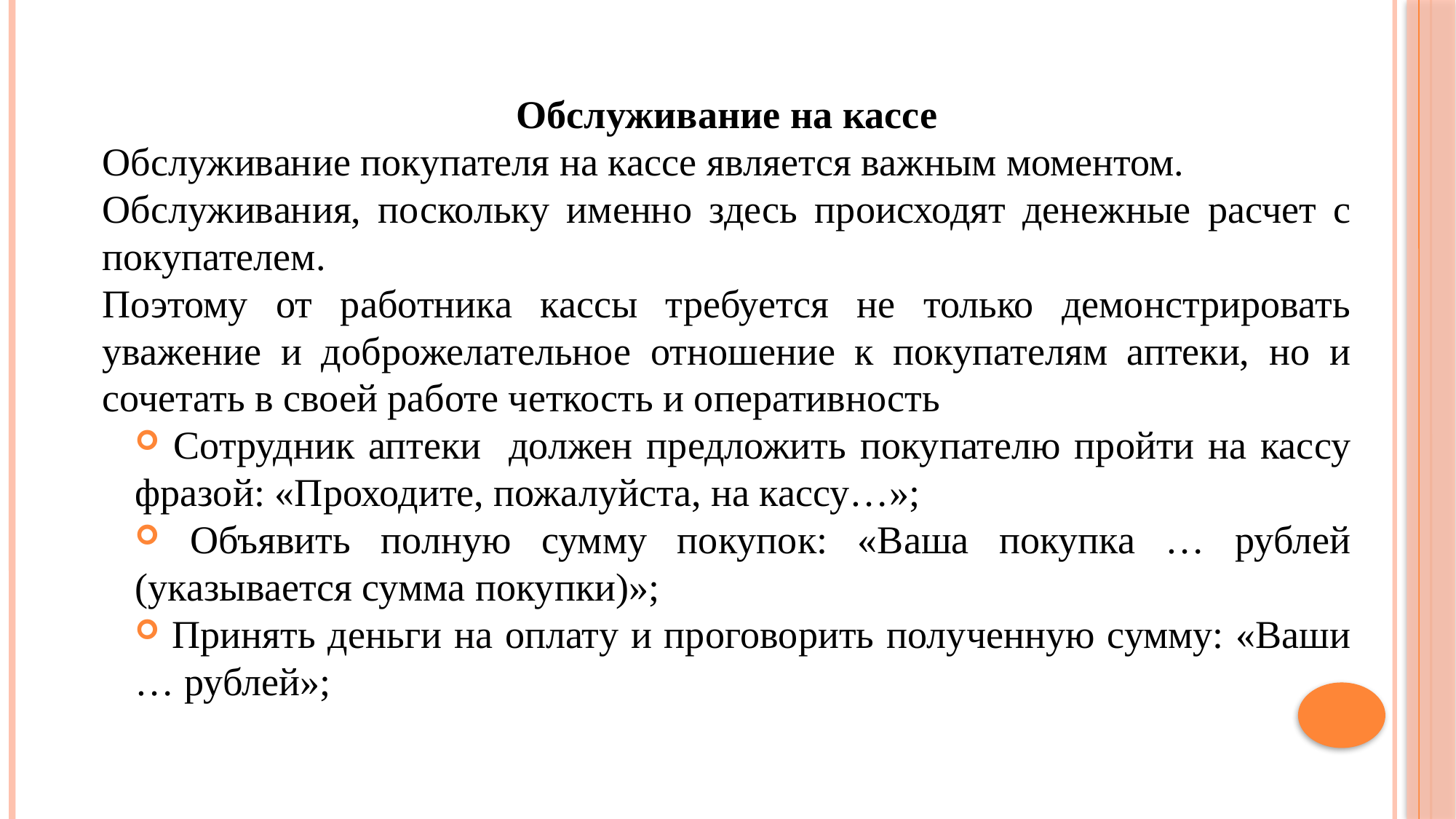

Обслуживание на кассе
Обслуживание покупателя на кассе является важным моментом.
Обслуживания, поскольку именно здесь происходят денежные расчет с покупателем.
Поэтому от работника кассы требуется не только демонстрировать уважение и доброжелательное отношение к покупателям аптеки, но и сочетать в своей работе четкость и оперативность
 Сотрудник аптеки  должен предложить покупателю пройти на кассу фразой: «Проходите, пожалуйста, на кассу…»;
 Объявить полную сумму покупок: «Ваша покупка … рублей (указывается сумма покупки)»;
 Принять деньги на оплату и проговорить полученную сумму: «Ваши … рублей»;